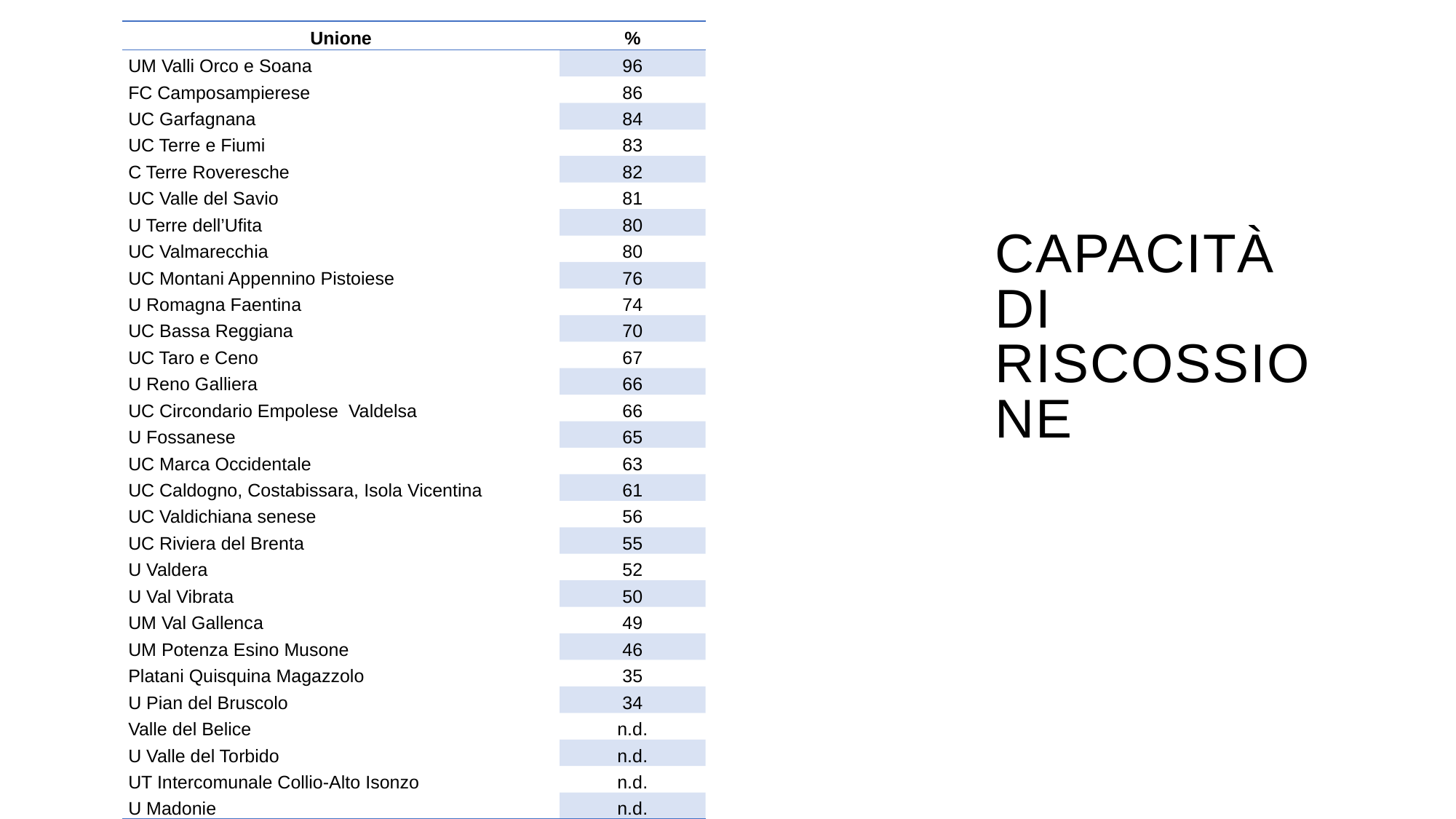

| Unione | % |
| --- | --- |
| UM Valli Orco e Soana | 96 |
| FC Camposampierese | 86 |
| UC Garfagnana | 84 |
| UC Terre e Fiumi | 83 |
| C Terre Roveresche | 82 |
| UC Valle del Savio | 81 |
| U Terre dell’Ufita | 80 |
| UC Valmarecchia | 80 |
| UC Montani Appennino Pistoiese | 76 |
| U Romagna Faentina | 74 |
| UC Bassa Reggiana | 70 |
| UC Taro e Ceno | 67 |
| U Reno Galliera | 66 |
| UC Circondario Empolese Valdelsa | 66 |
| U Fossanese | 65 |
| UC Marca Occidentale | 63 |
| UC Caldogno, Costabissara, Isola Vicentina | 61 |
| UC Valdichiana senese | 56 |
| UC Riviera del Brenta | 55 |
| U Valdera | 52 |
| U Val Vibrata | 50 |
| UM Val Gallenca | 49 |
| UM Potenza Esino Musone | 46 |
| Platani Quisquina Magazzolo | 35 |
| U Pian del Bruscolo | 34 |
| Valle del Belice | n.d. |
| U Valle del Torbido | n.d. |
| UT Intercomunale Collio-Alto Isonzo | n.d. |
| U Madonie | n.d. |
# Capacità di riscossione